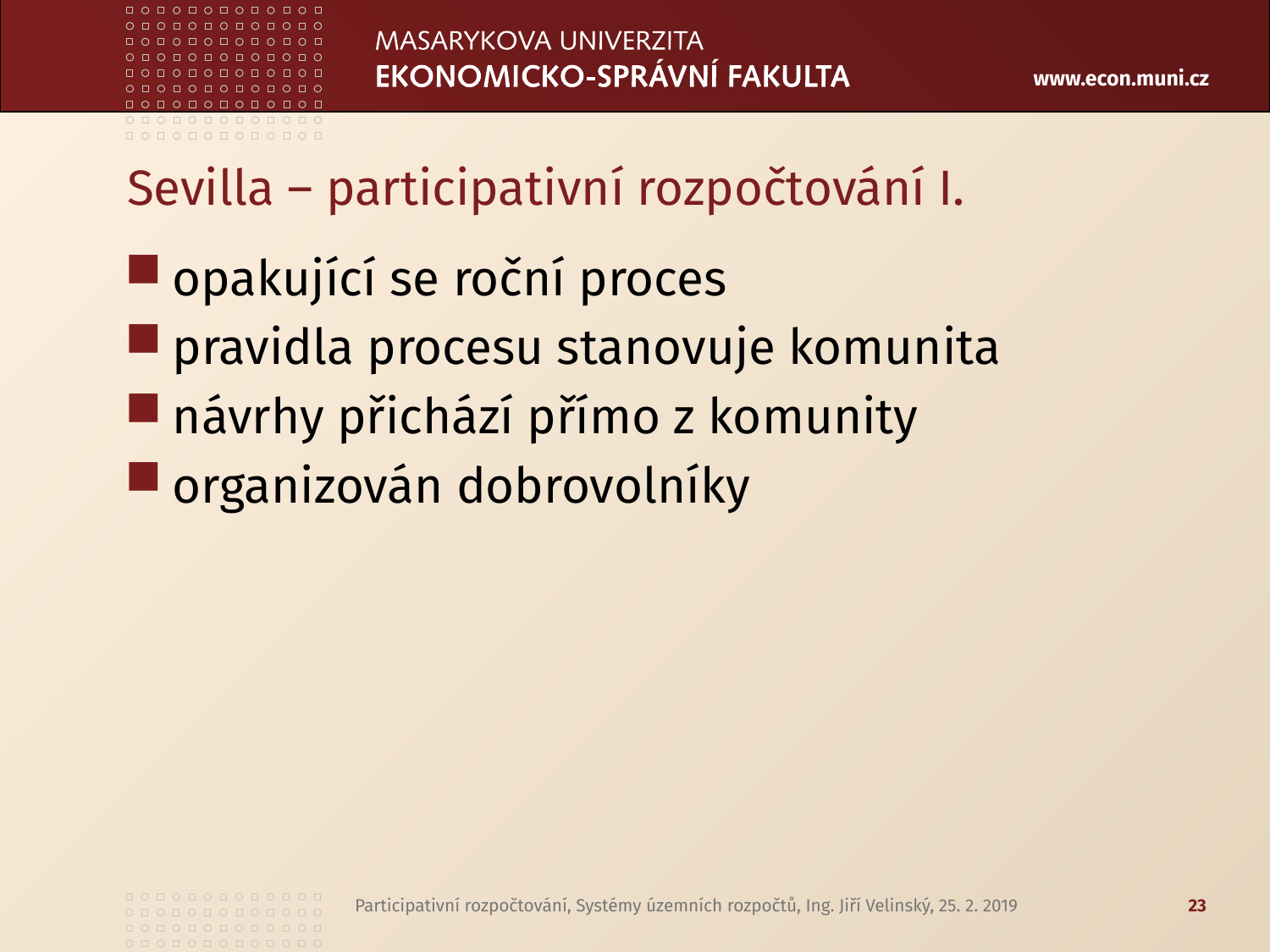

# Sevilla – participativní rozpočtování I.
opakující se roční proces
pravidla procesu stanovuje komunita
návrhy přichází přímo z komunity
organizován dobrovolníky
Participativní rozpočtování, Systémy územních rozpočtů, Ing. Jiří Velinský, 25. 2. 2019
23